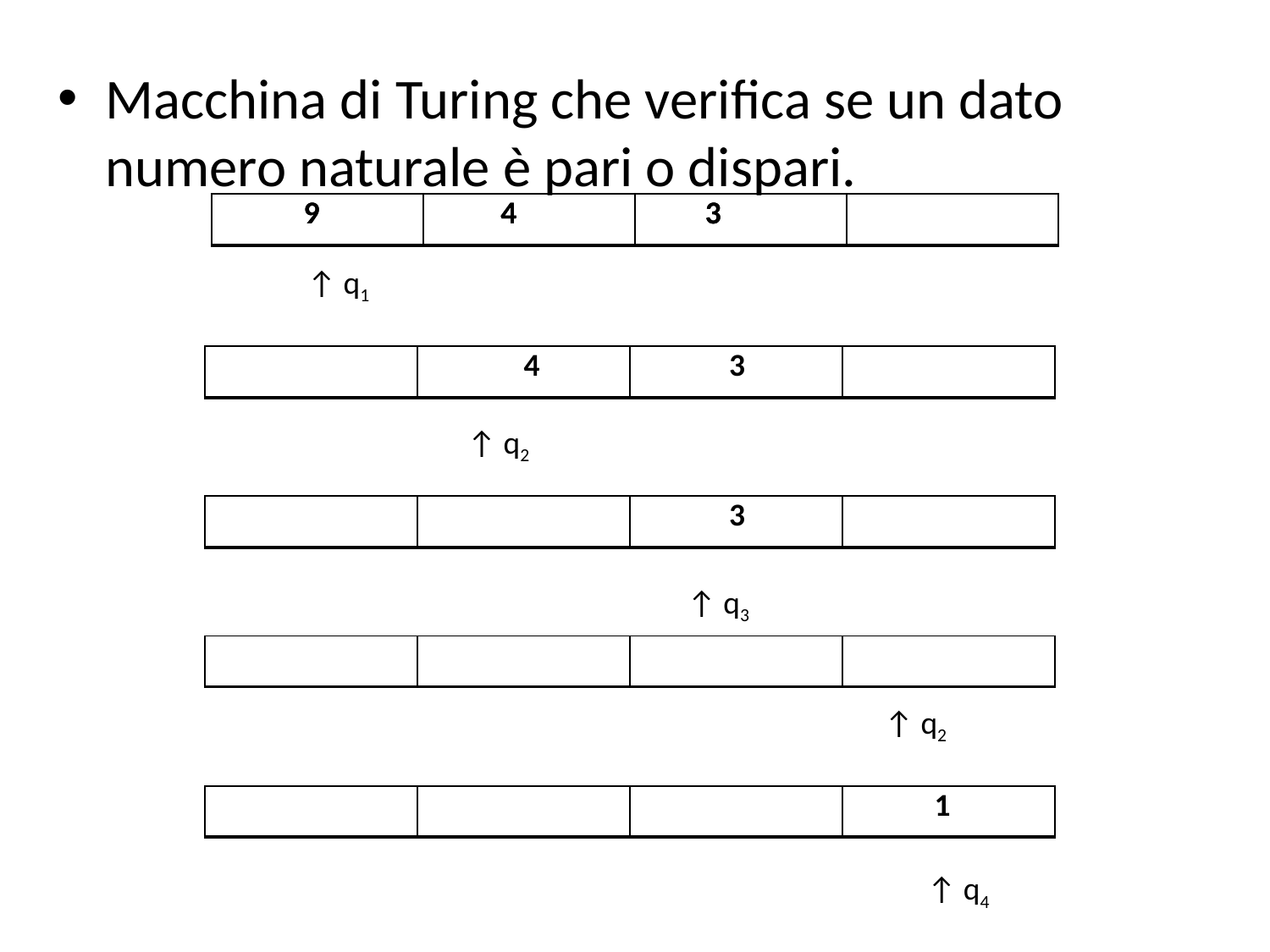

Macchina di Turing che verifica se un dato numero naturale è pari o dispari.

| 9 | 4 | 3 |  |
| --- | --- | --- | --- |
| 9 | 4 | 3 |  |
| --- | --- | --- | --- |
| 9 | 4 | 3 |  |
| --- | --- | --- | --- |
↑ q1
|  | 4 | 3 |  |
| --- | --- | --- | --- |
↑ q2

|  |  | 3 |  |
| --- | --- | --- | --- |
↑ q3

|  |  |  |  |
| --- | --- | --- | --- |
 ↑ q2

|  |  |  | 1 |
| --- | --- | --- | --- |
↑ q4